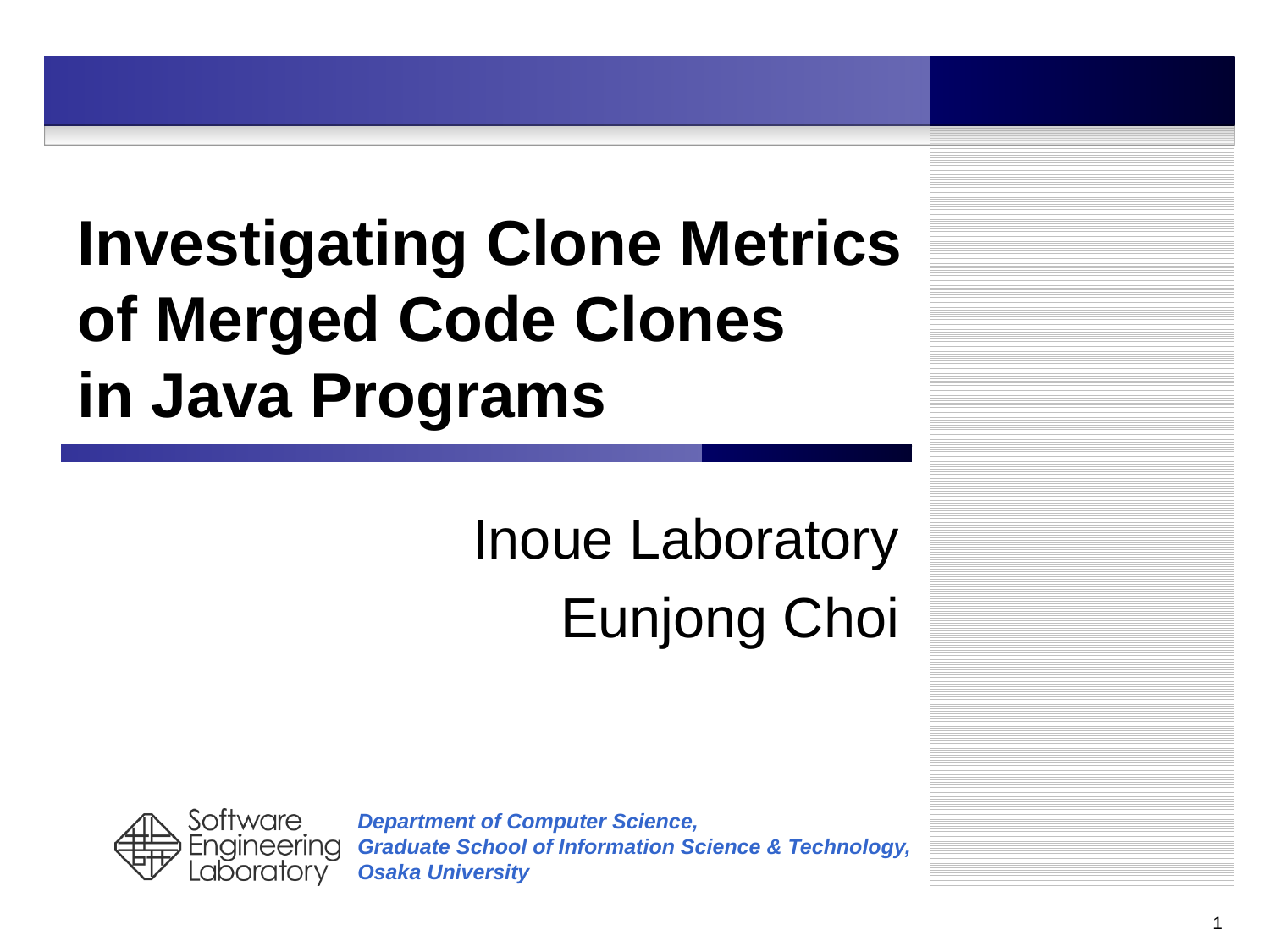

# Investigating Clone Metrics of Merged Code Clones in Java Programs
Inoue Laboratory
Eunjong Choi

1